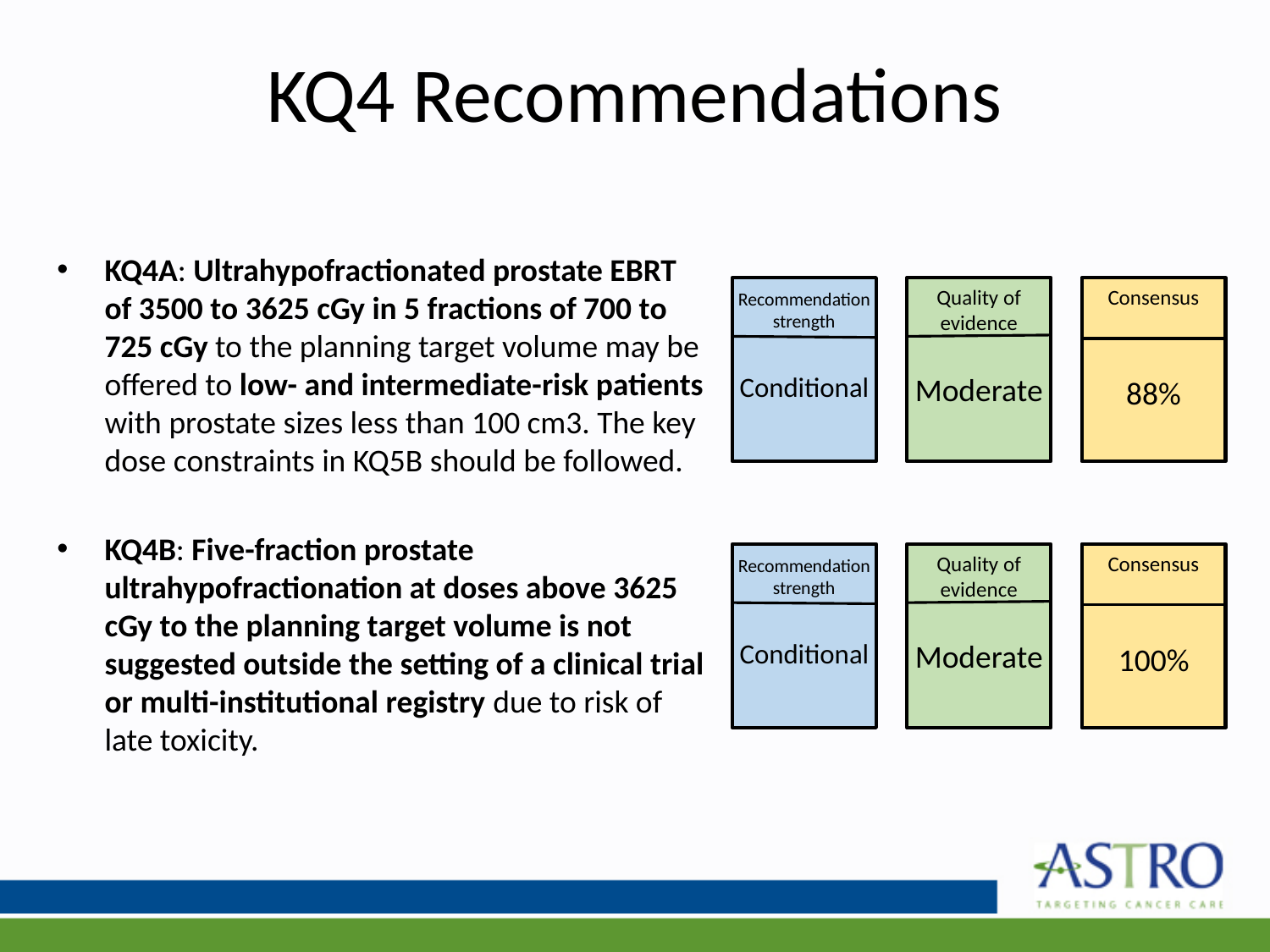

# KQ4 Recommendations
KQ4A: Ultrahypofractionated prostate EBRT of 3500 to 3625 cGy in 5 fractions of 700 to 725 cGy to the planning target volume may be offered to low- and intermediate-risk patients with prostate sizes less than 100 cm3. The key dose constraints in KQ5B should be followed.

KQ4B: Five-fraction prostate ultrahypofractionation at doses above 3625 cGy to the planning target volume is not suggested outside the setting of a clinical trial or multi-institutional registry due to risk of late toxicity.

Recommendation strength

Conditional

Quality of evidence

Moderate

Consensus

88%

Recommendation strength

Conditional

Quality of evidence

Moderate

Consensus

100%